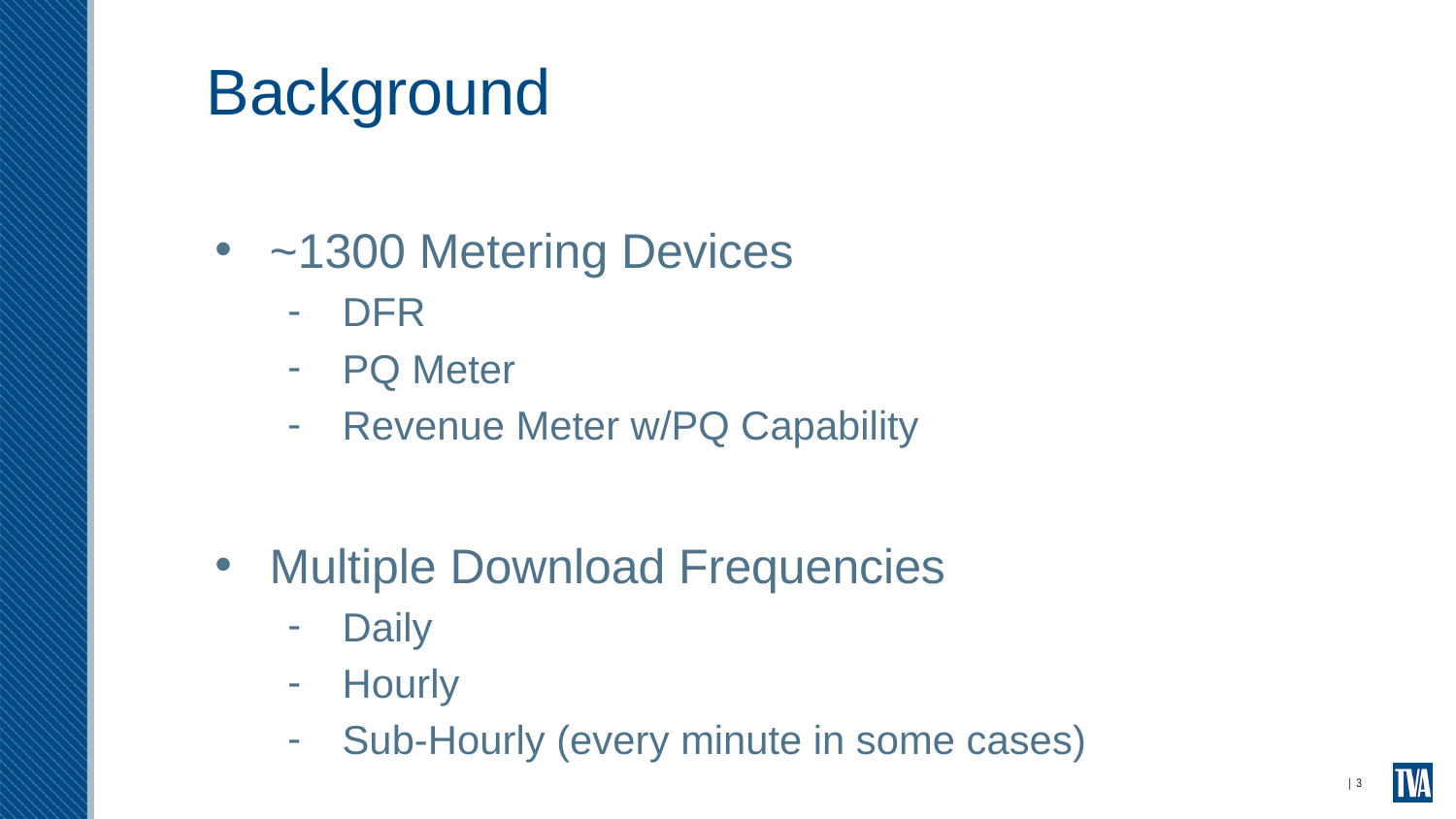

# Background
~1300 Metering Devices
DFR
PQ Meter
Revenue Meter w/PQ Capability

Multiple Download Frequencies
Daily
Hourly
Sub-Hourly (every minute in some cases)
|  3